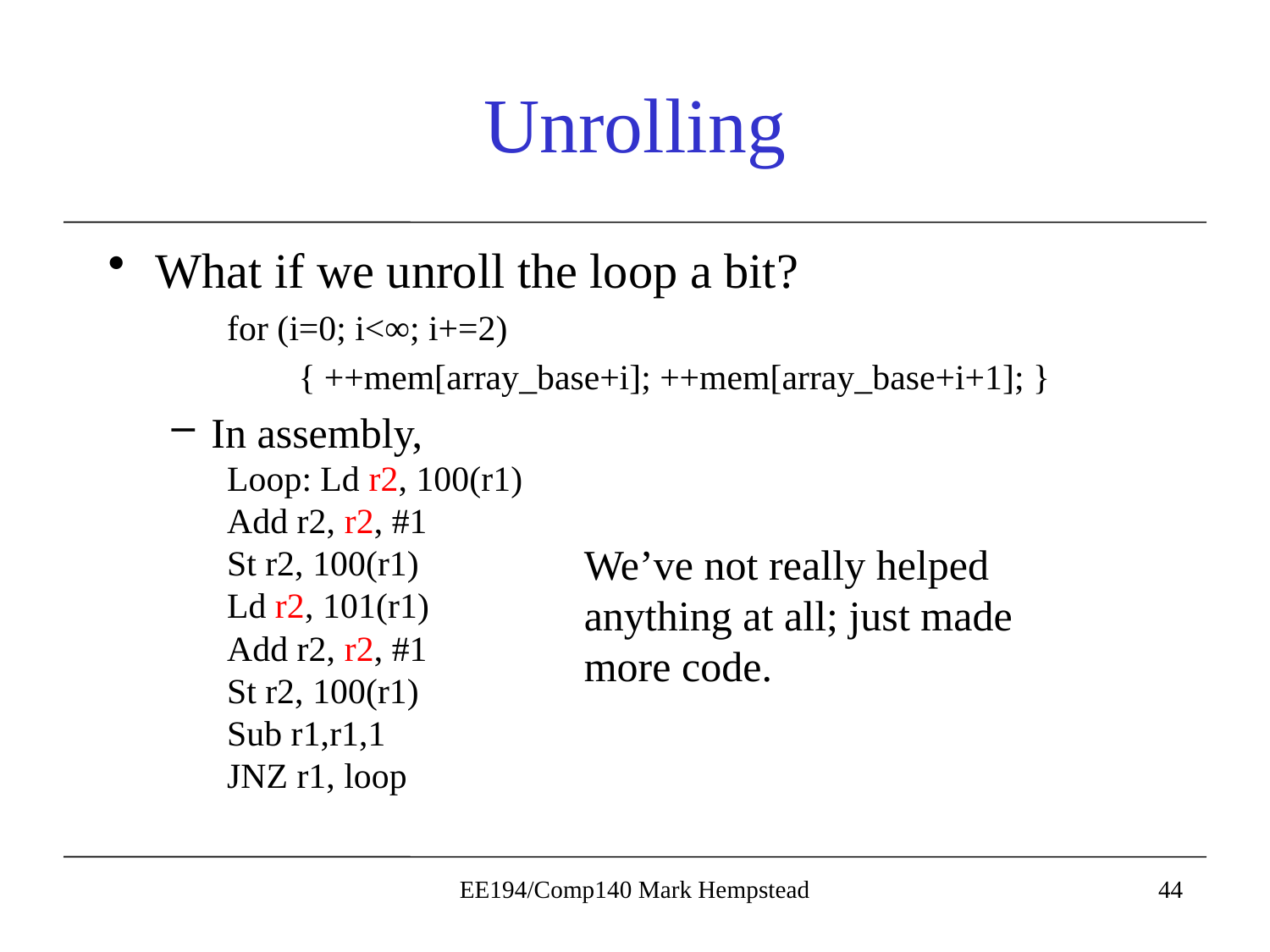

# Unrolling
What if we unroll the loop a bit?
for (i=0; i<∞; i+=2)
{ ++mem[array_base+i]; ++mem[array_base+i+1]; }
In assembly,
Loop: Ld r2, 100(r1)
Add r2, r2, #1
St r2, 100(r1)
Ld r2, 101(r1)
Add r2, r2, #1
St r2, 100(r1)
Sub r1,r1,1
JNZ r1, loop

We’ve not really helped anything at all; just made more code.
EE194/Comp140 Mark Hempstead